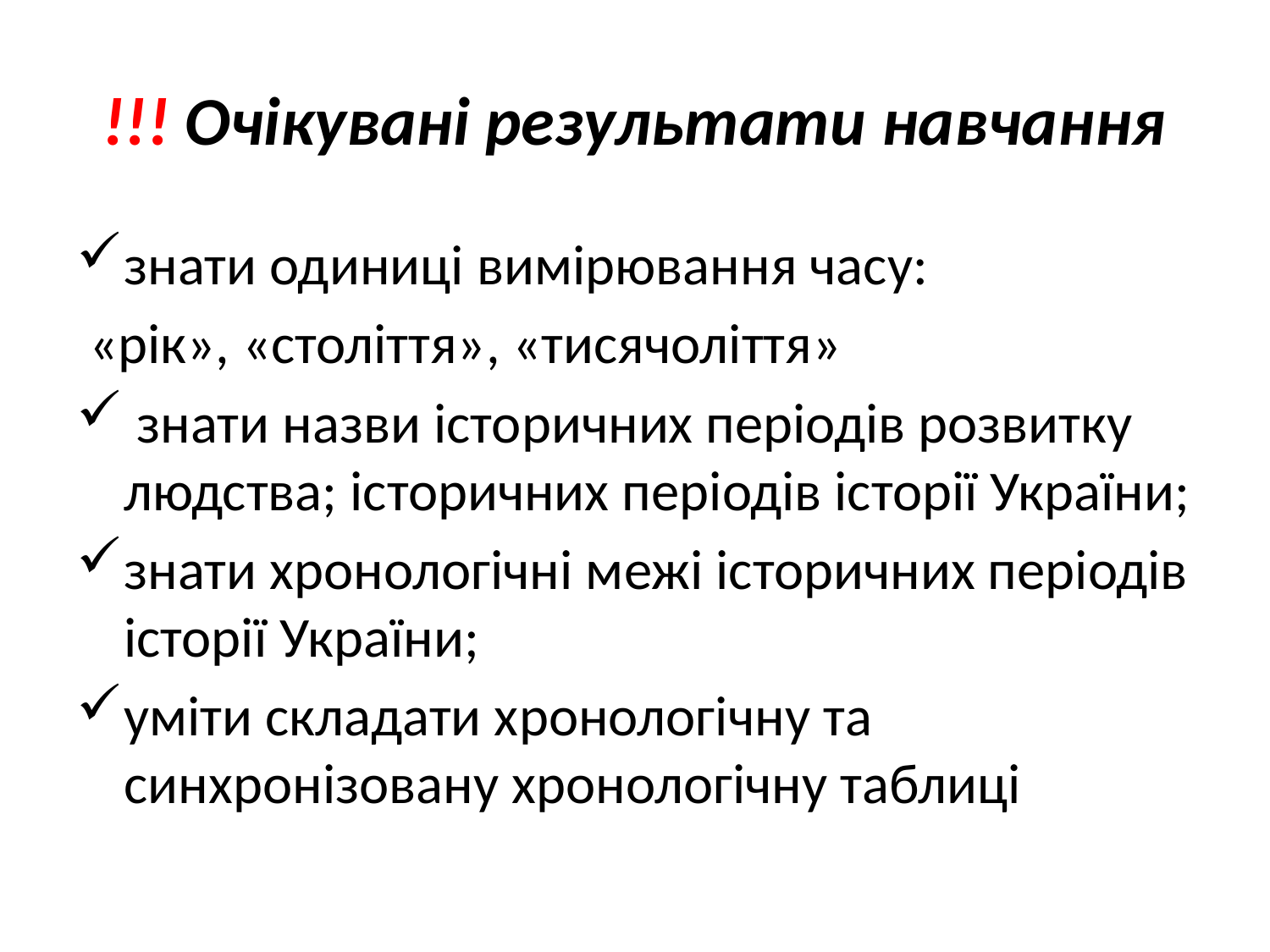

# !!! Очікувані результати навчання
знати одиниці вимірювання часу:
 «рік», «століття», «тисячоліття»
 знати назви історичних періодів розвитку людства; історичних періодів історії України;
знати хронологічні межі історичних періодів історії України;
уміти складати хронологічну та синхронізовану хронологічну таблиці